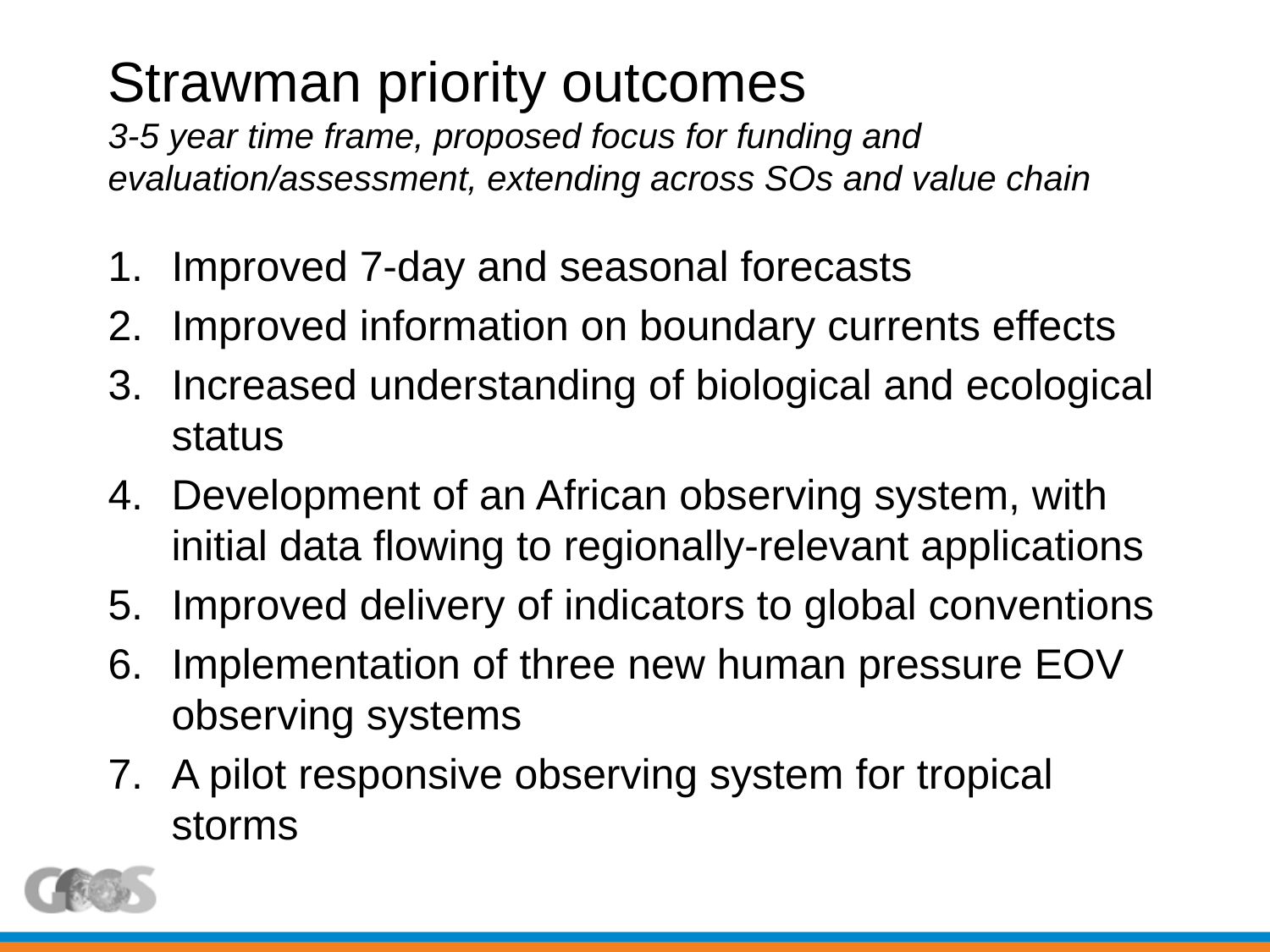

# Strawman priority outcomes 3-5 year time frame, proposed focus for funding and evaluation/assessment, extending across SOs and value chain
Improved 7-day and seasonal forecasts
Improved information on boundary currents effects
Increased understanding of biological and ecological status
Development of an African observing system, with initial data flowing to regionally-relevant applications
Improved delivery of indicators to global conventions
Implementation of three new human pressure EOV observing systems
A pilot responsive observing system for tropical storms